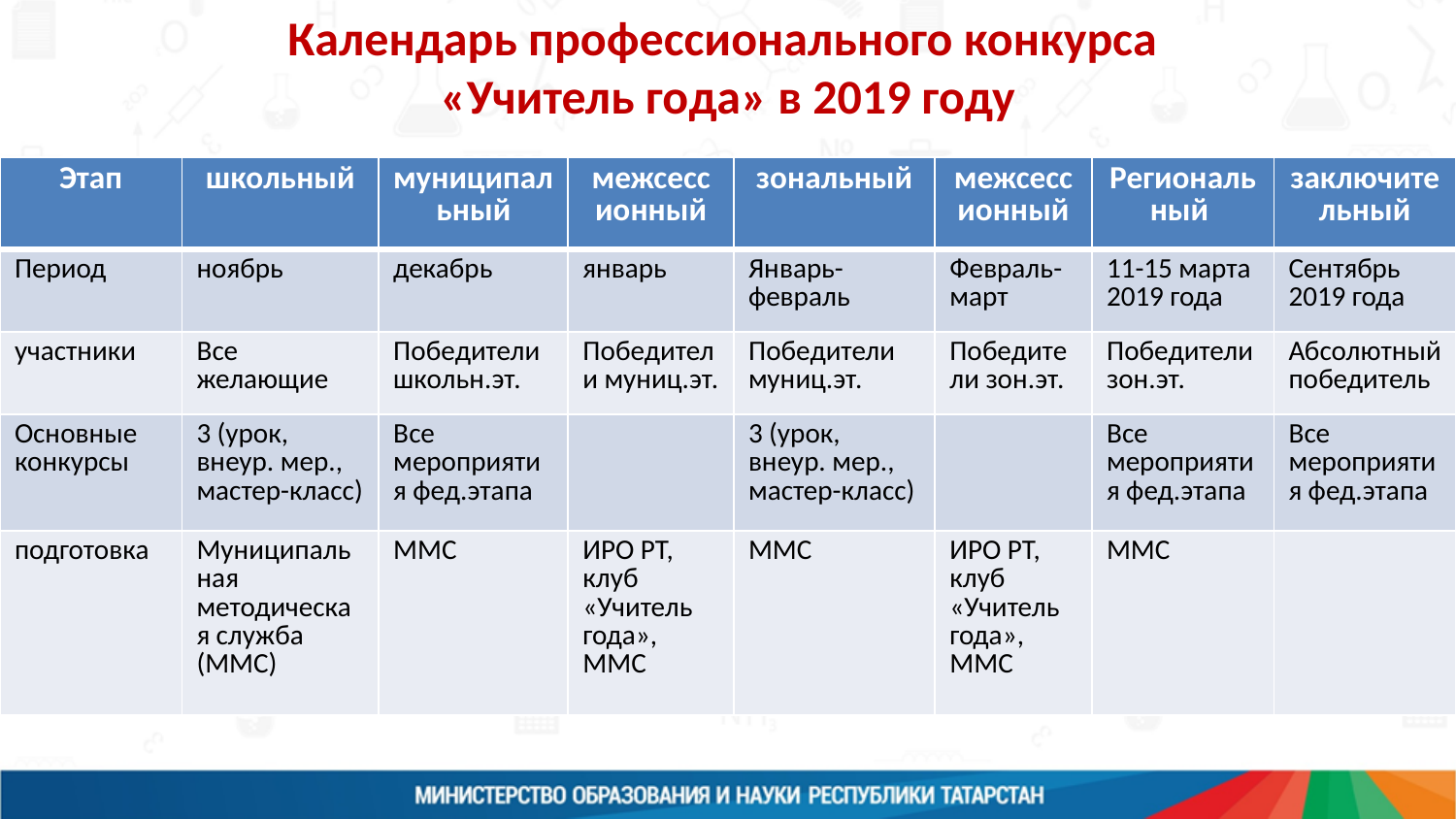

Календарь профессионального конкурса
«Учитель года» в 2019 году
| Этап | школьный | муниципальный | межсессионный | зональный | межсессионный | Региональный | заключительный |
| --- | --- | --- | --- | --- | --- | --- | --- |
| Период | ноябрь | декабрь | январь | Январь-февраль | Февраль-март | 11-15 марта 2019 года | Сентябрь 2019 года |
| участники | Все желающие | Победители школьн.эт. | Победители муниц.эт. | Победители муниц.эт. | Победители зон.эт. | Победители зон.эт. | Абсолютный победитель |
| Основные конкурсы | 3 (урок, внеур. мер., мастер-класс) | Все мероприятия фед.этапа |  | 3 (урок, внеур. мер., мастер-класс) |  | Все мероприятия фед.этапа | Все мероприятия фед.этапа |
| подготовка | Муниципальная методическая служба (ММС) | ММС | ИРО РТ, клуб «Учитель года», ММС | ММС | ИРО РТ, клуб «Учитель года», ММС | ММС |  |